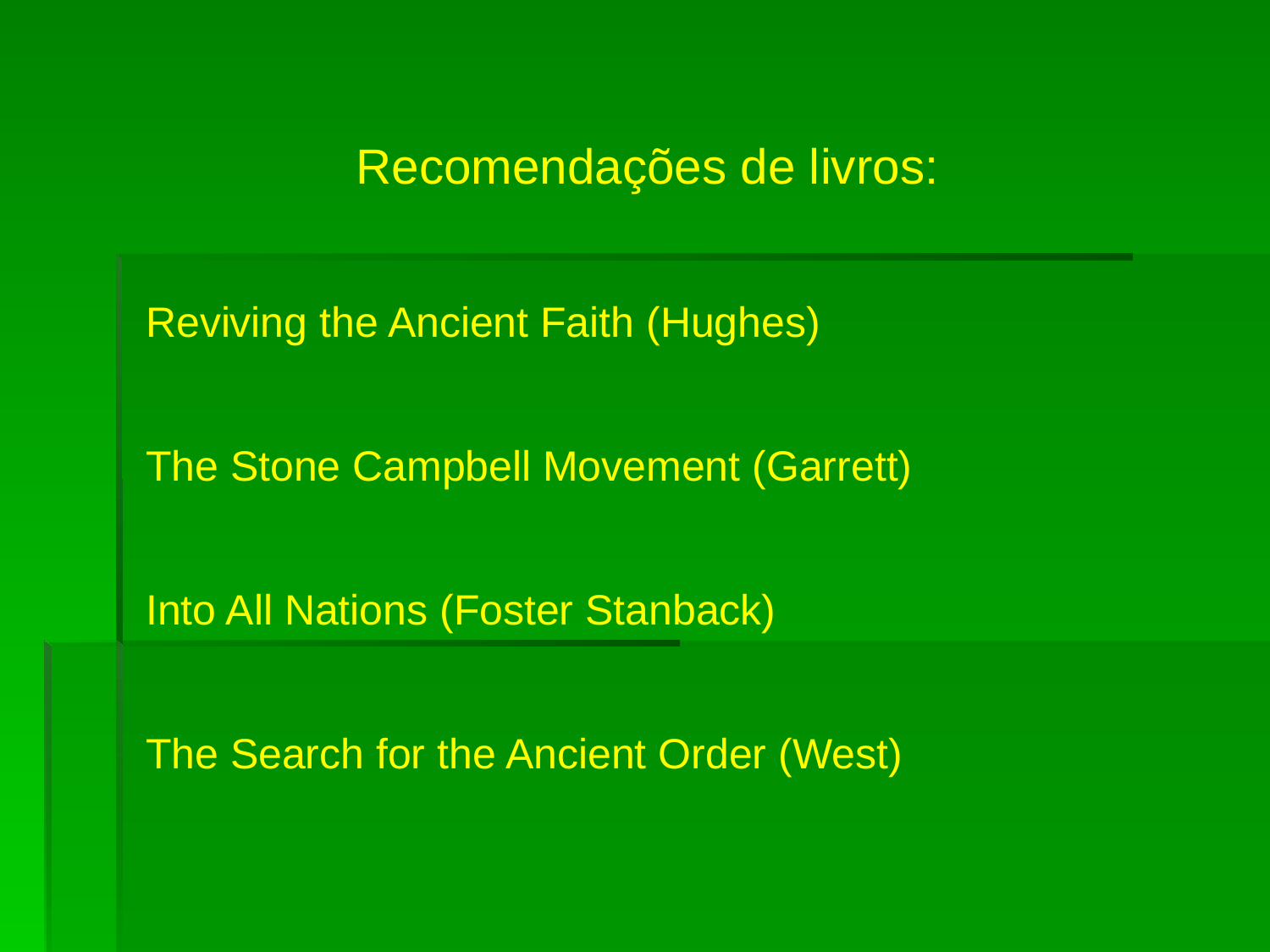

Recomendações de livros:

Reviving the Ancient Faith (Hughes)

The Stone Campbell Movement (Garrett)

Into All Nations (Foster Stanback)

The Search for the Ancient Order (West)